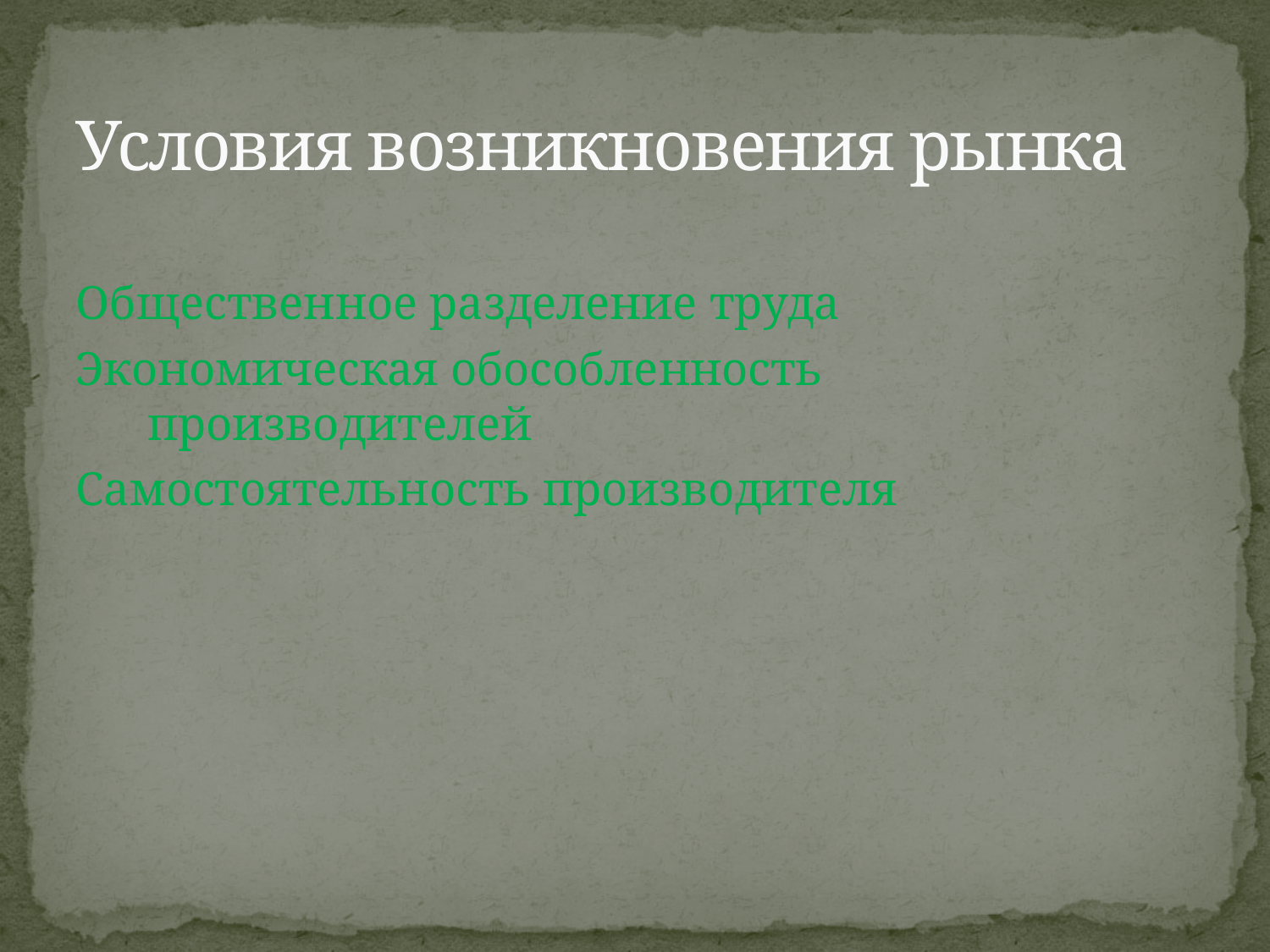

# Условия возникновения рынка
Общественное разделение труда
Экономическая обособленность производителей
Самостоятельность производителя